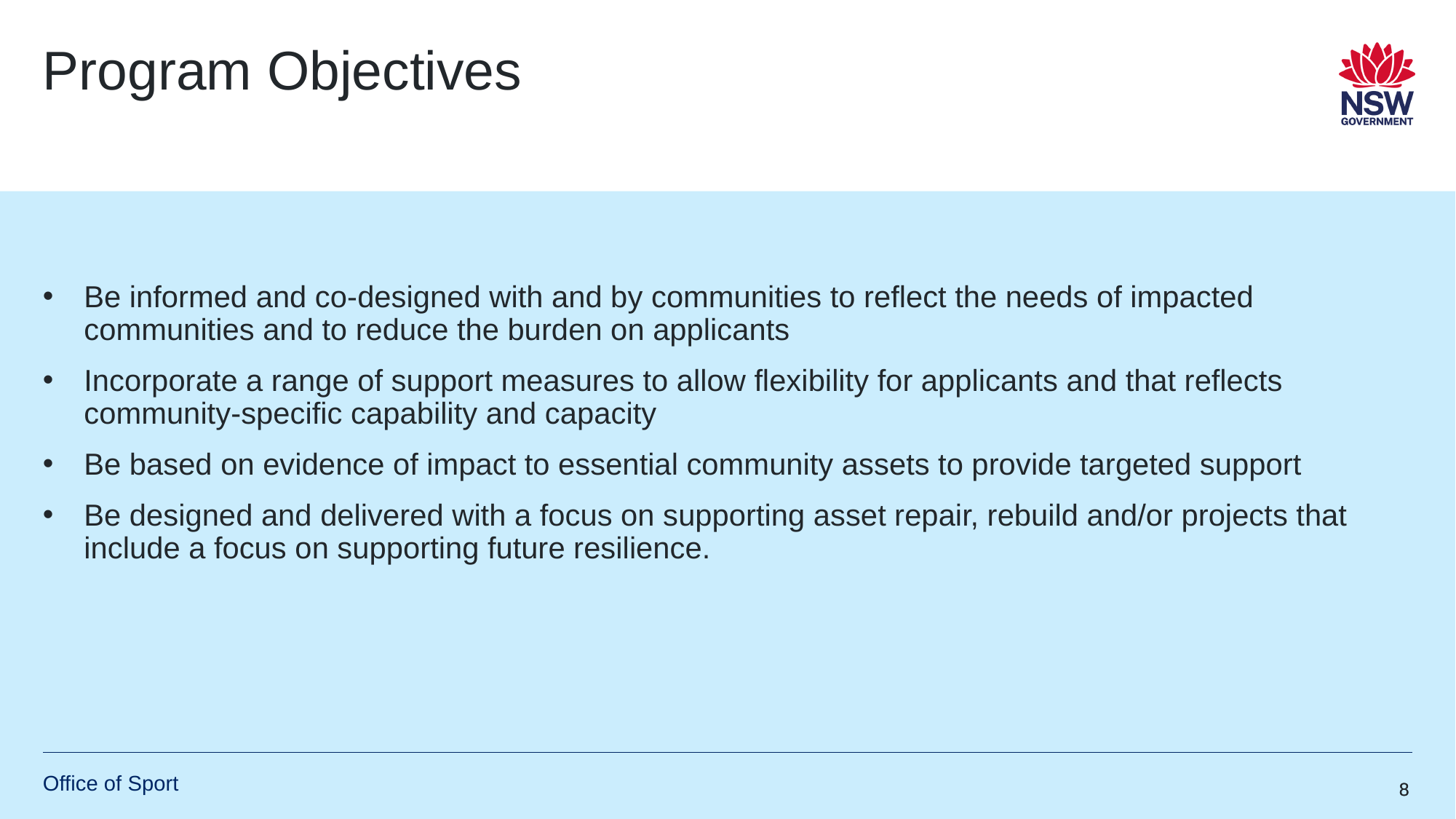

# Program Objectives​

Be informed and co-designed with and by communities to reflect the needs of impacted communities and to reduce the burden on applicants
Incorporate a range of support measures to allow flexibility for applicants and that reflects community-specific capability and capacity
Be based on evidence of impact to essential community assets to provide targeted support
Be designed and delivered with a focus on supporting asset repair, rebuild and/or projects that include a focus on supporting future resilience.
Office of Sport
8